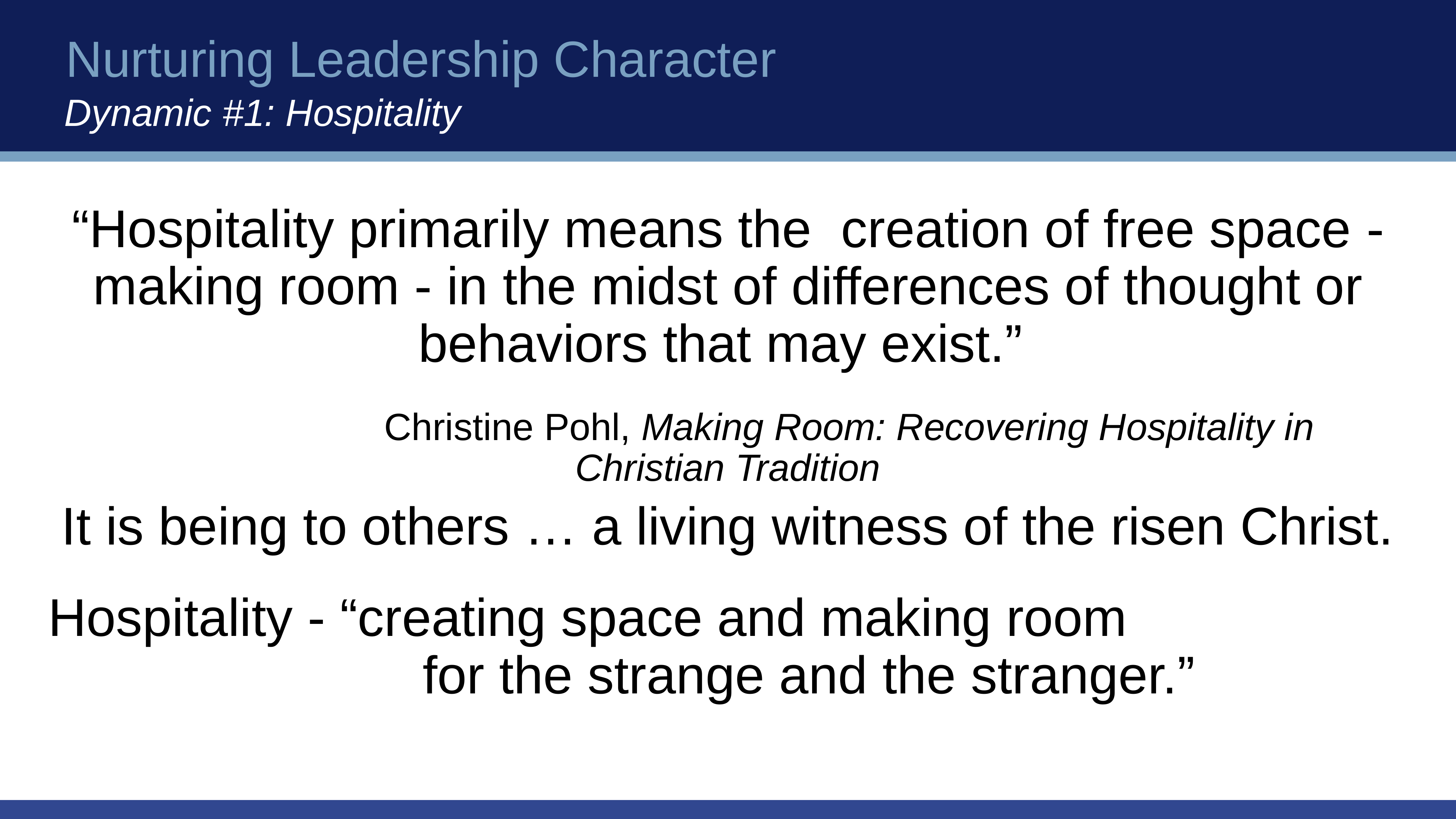

Nurturing Leadership Character
Dynamic #1: Hospitality
# “Hospitality primarily means the  creation of free space - making room - in the midst of differences of thought or behaviors that may exist.”
                       Christine Pohl, Making Room: Recovering Hospitality in Christian Tradition
It is being to others … a living witness of the risen Christ.
Hospitality - “creating space and making room                               for the strange and the stranger.”